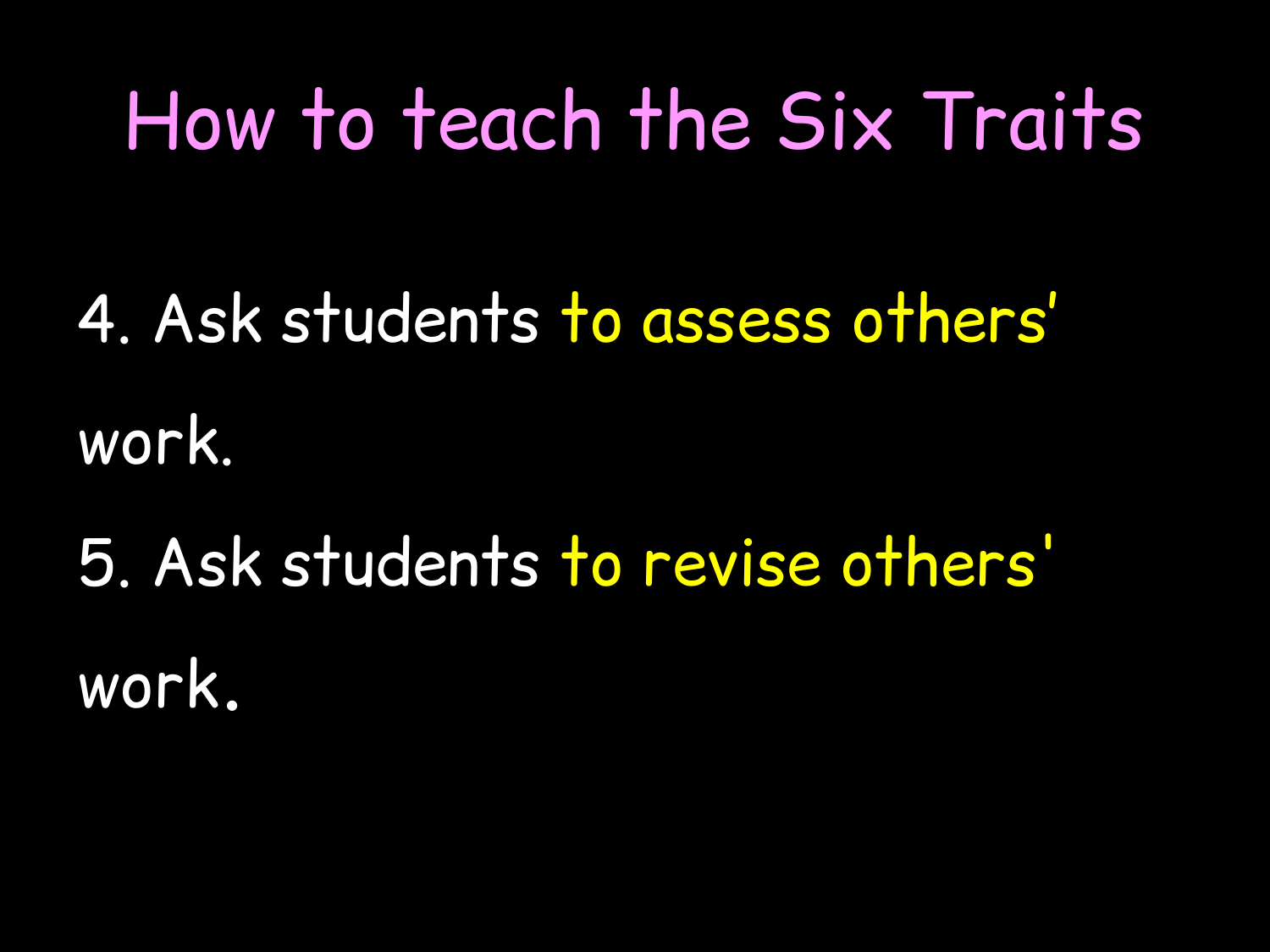

# How to teach the Six Traits

4. Ask students to assess others’ work.
5. Ask students to revise others' work.